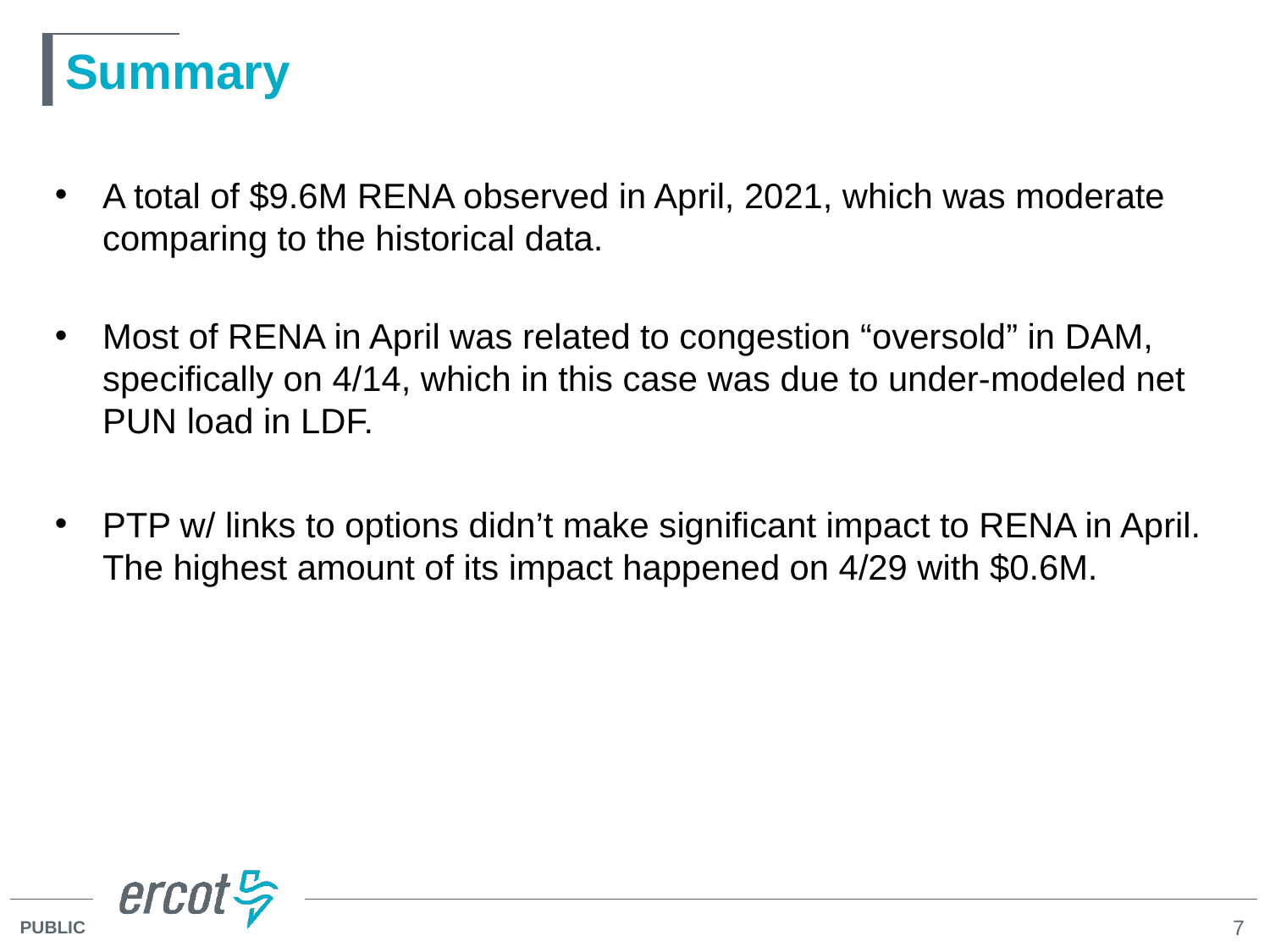

# Summary

A total of $9.6M RENA observed in April, 2021, which was moderate comparing to the historical data.

Most of RENA in April was related to congestion “oversold” in DAM, specifically on 4/14, which in this case was due to under-modeled net PUN load in LDF.

PTP w/ links to options didn’t make significant impact to RENA in April. The highest amount of its impact happened on 4/29 with $0.6M.